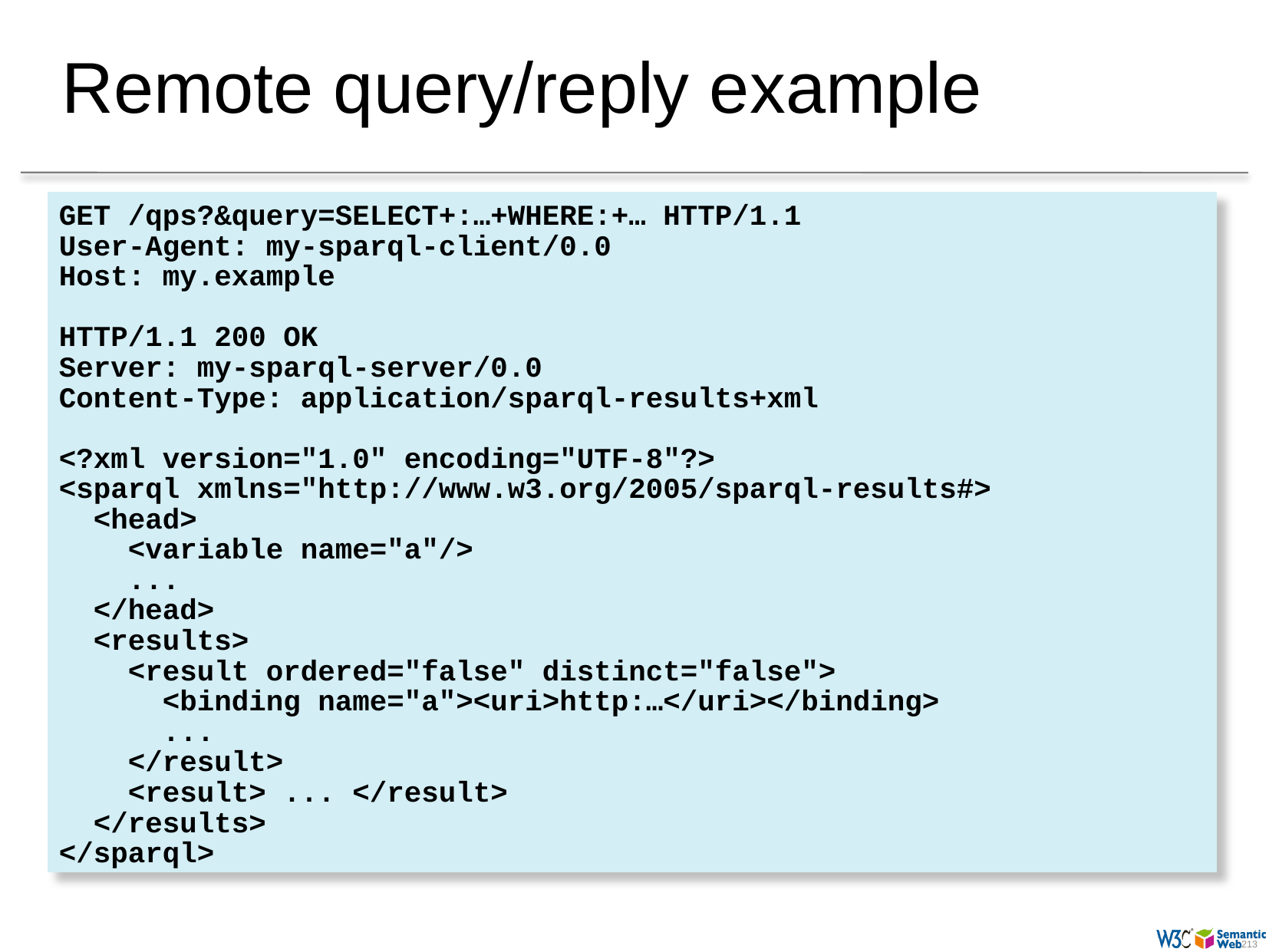

# Remote query/reply example
GET /qps?&query=SELECT+:…+WHERE:+… HTTP/1.1
User-Agent: my-sparql-client/0.0
Host: my.example

HTTP/1.1 200 OK
Server: my-sparql-server/0.0
Content-Type: application/sparql-results+xml

<?xml version="1.0" encoding="UTF-8"?>
<sparql xmlns="http://www.w3.org/2005/sparql-results#>
  <head>
    <variable name="a"/>
    ...
  </head>
  <results>
    <result ordered="false" distinct="false">
      <binding name="a"><uri>http:…</uri></binding>
      ...
    </result>
    <result> ... </result>
  </results>
</sparql>